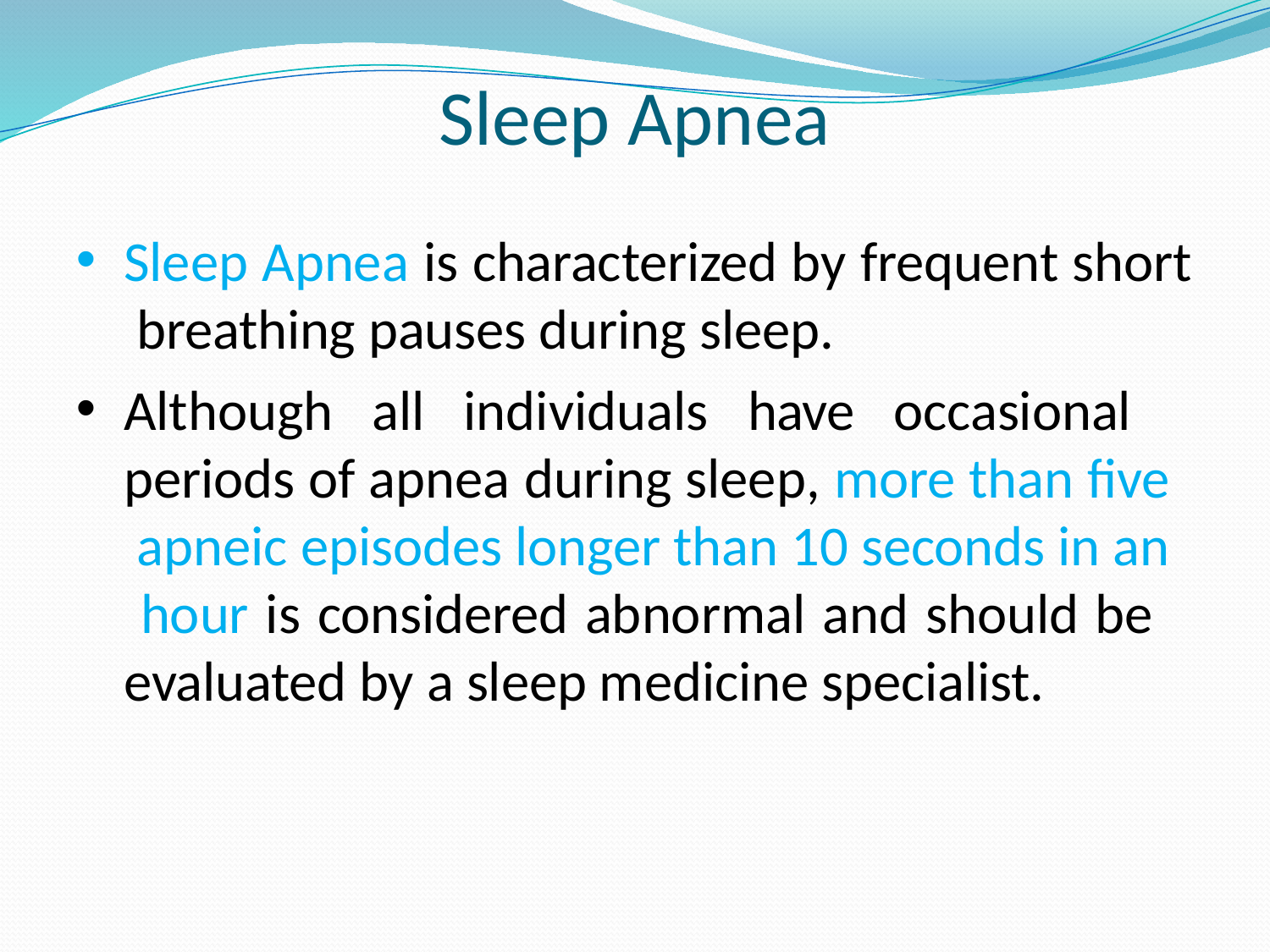

# Sleep Apnea
Sleep Apnea is characterized by frequent short  breathing pauses during sleep.
Although all individuals have occasional  periods of apnea during sleep, more than five  apneic episodes longer than 10 seconds in an  hour is considered abnormal and should be  evaluated by a sleep medicine specialist.